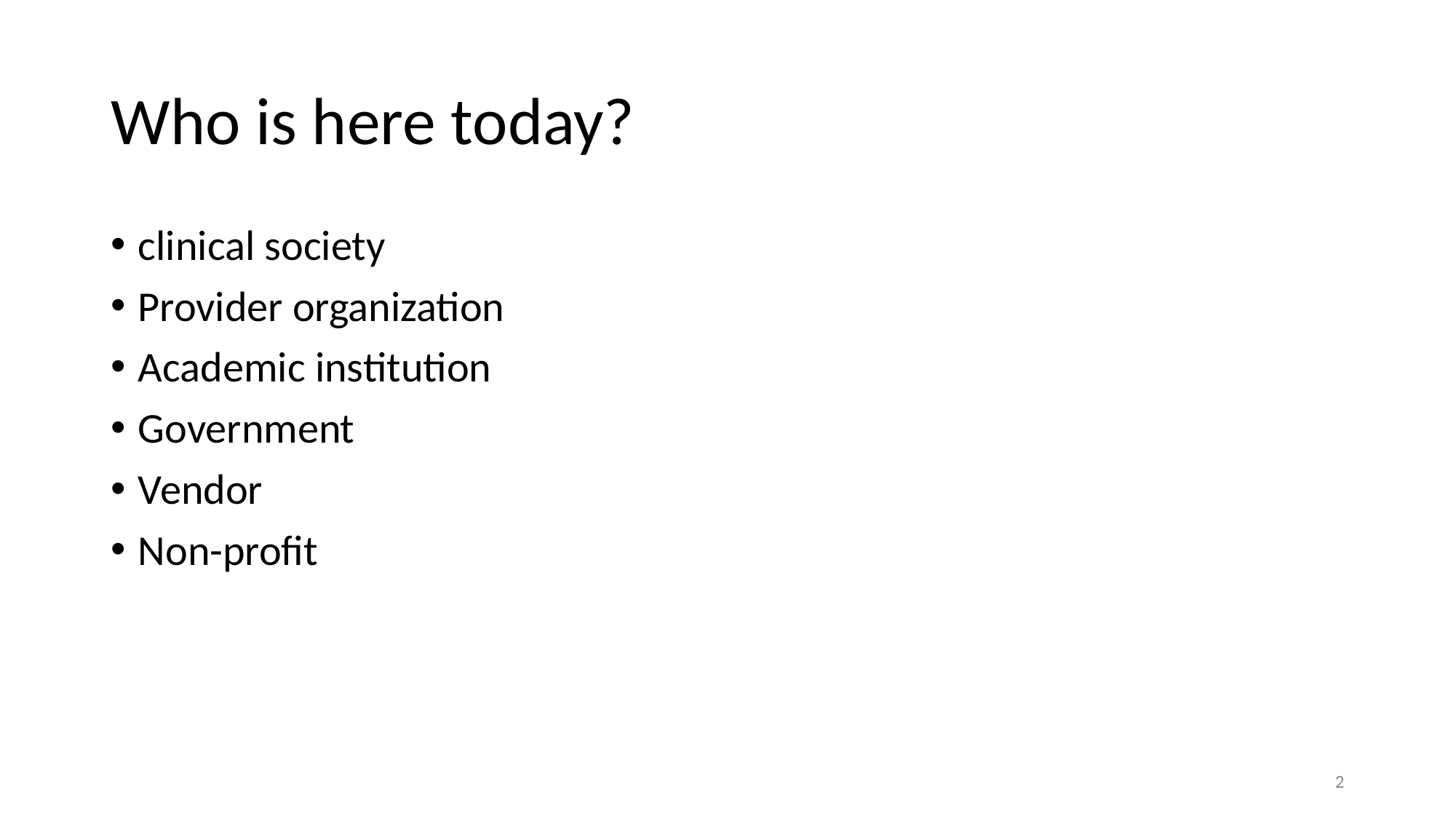

# Who is here today?
clinical society
Provider organization
Academic institution
Government
Vendor
Non-profit
2